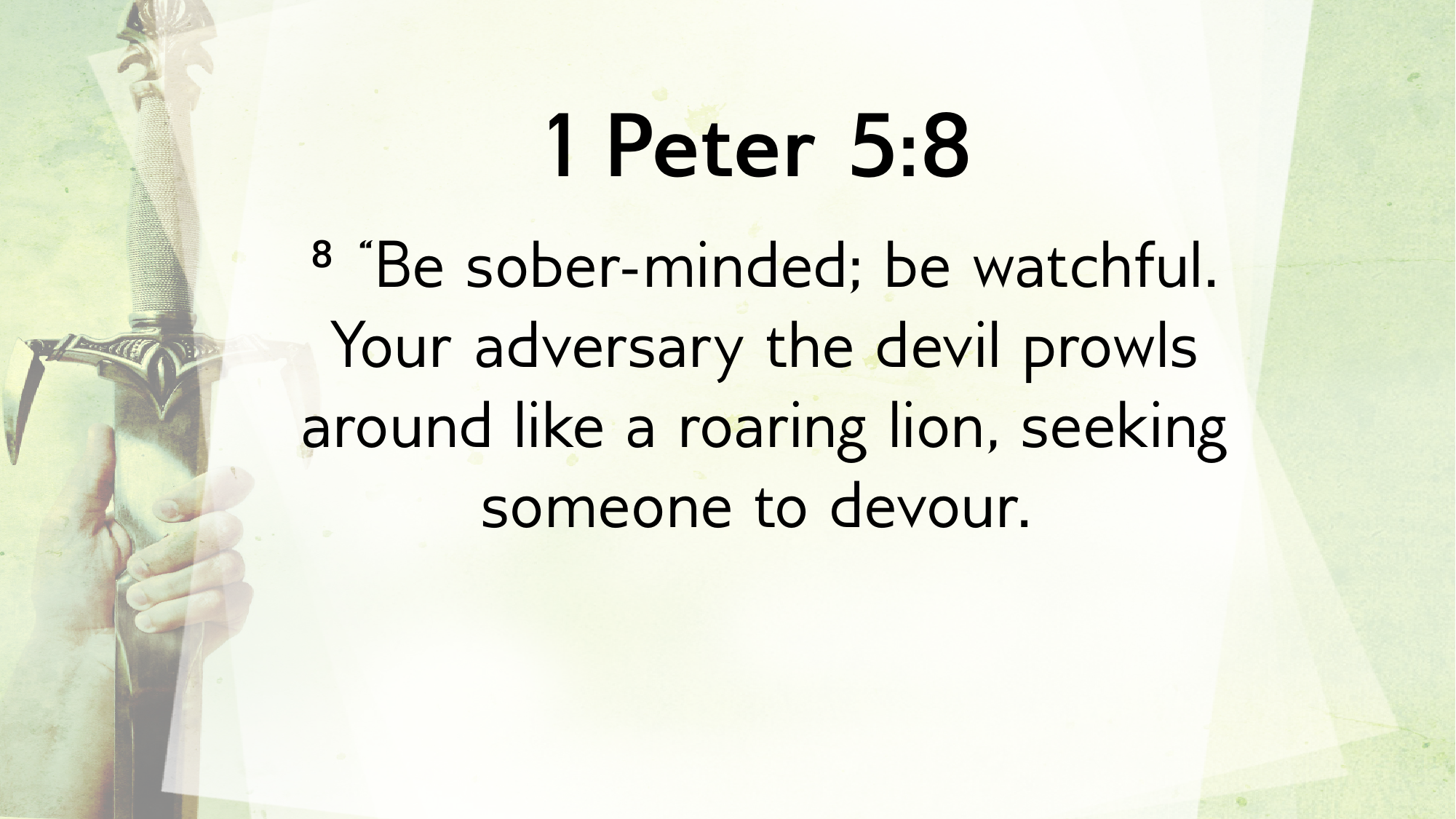

1 Peter 5:8
8  “Be sober-minded; be watchful. Your adversary the devil prowls around like a roaring lion, seeking someone to devour.